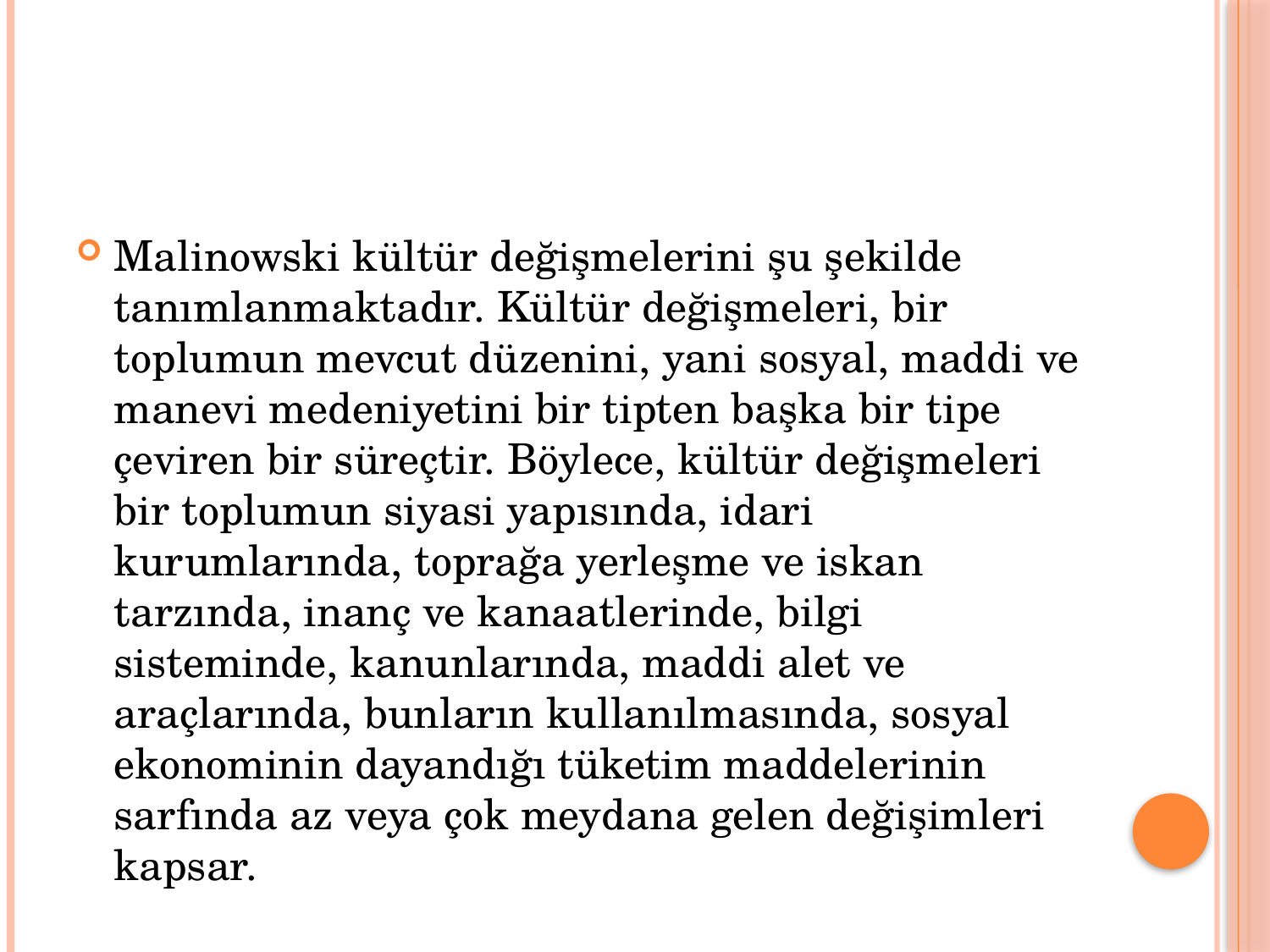

#
Malinowski kültür değişmelerini şu şekilde tanımlanmaktadır. Kültür değişmeleri, bir toplumun mevcut düzenini, yani sosyal, maddi ve manevi medeniyetini bir tipten başka bir tipe çeviren bir süreçtir. Böylece, kültür değişmeleri bir toplumun siyasi yapısında, idari kurumlarında, toprağa yerleşme ve iskan tarzında, inanç ve kanaatlerinde, bilgi sisteminde, kanunlarında, maddi alet ve araçlarında, bunların kullanılmasında, sosyal ekonominin dayandığı tüketim maddelerinin sarfında az veya çok meydana gelen değişimleri kapsar.